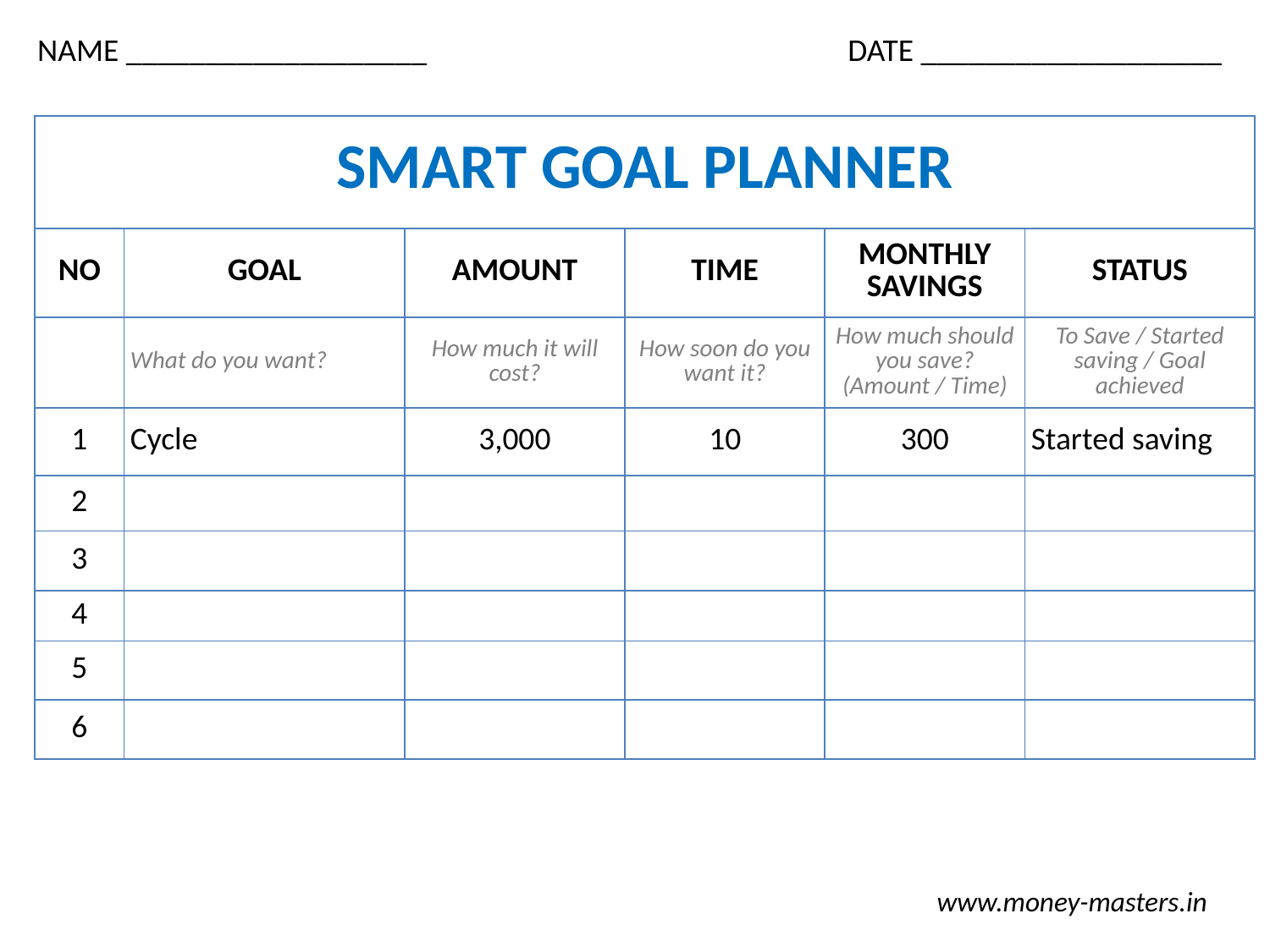

NAME ___________________
DATE ___________________
| SMART GOAL PLANNER |  |  |  |  |  |
| --- | --- | --- | --- | --- | --- |
| NO | GOAL | AMOUNT | TIME | MONTHLY SAVINGS | STATUS |
|  | What do you want? | How much it will cost? | How soon do you want it? | How much should you save? (Amount / Time) | To Save / Started saving / Goal achieved |
| 1 | Cycle | 3,000 | 10 | 300 | Started saving |
| 2 |  |  |  |  |  |
| 3 |  |  |  |  |  |
| 4 |  |  |  |  |  |
| 5 |  |  |  |  |  |
| 6 |  |  |  |  |  |
www.money-masters.in